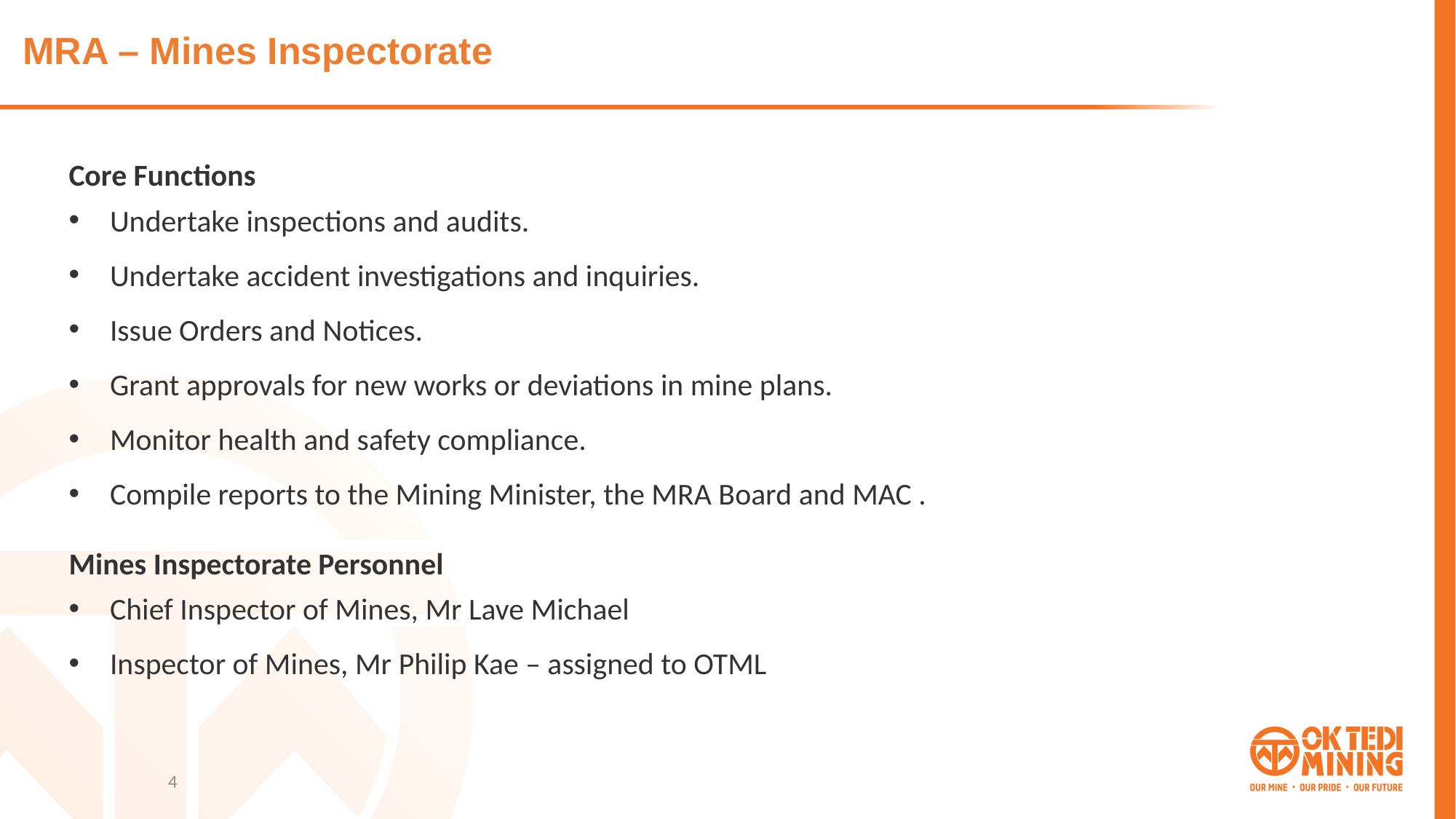

# MRA – Mines Inspectorate

Core Functions
Undertake inspections and audits.
Undertake accident investigations and inquiries.
Issue Orders and Notices.
Grant approvals for new works or deviations in mine plans.
Monitor health and safety compliance.
Compile reports to the Mining Minister, the MRA Board and MAC .
Mines Inspectorate Personnel
Chief Inspector of Mines, Mr Lave Michael
Inspector of Mines, Mr Philip Kae – assigned to OTML

4